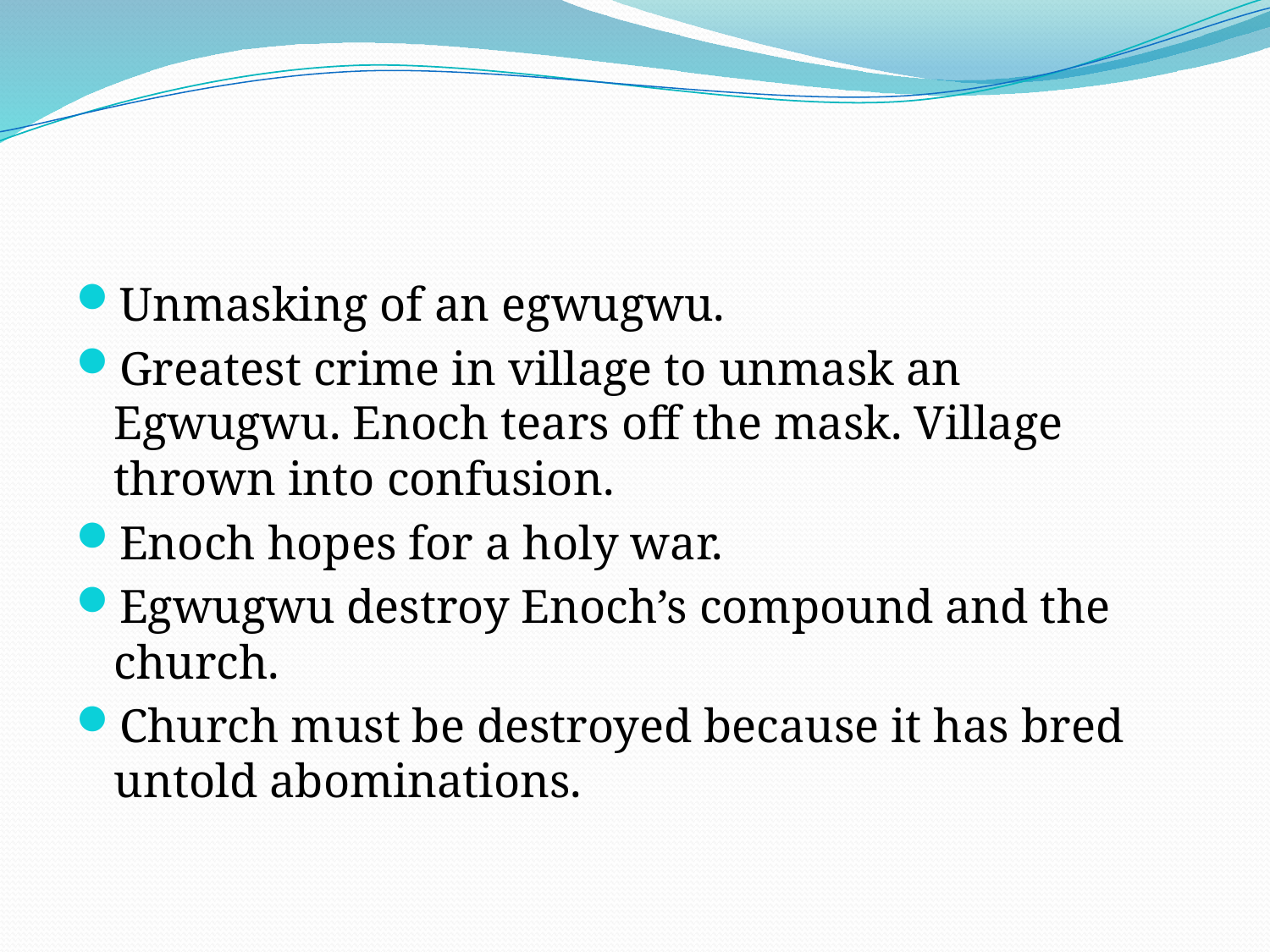

#
Unmasking of an egwugwu.
Greatest crime in village to unmask an Egwugwu. Enoch tears off the mask. Village thrown into confusion.
Enoch hopes for a holy war.
Egwugwu destroy Enoch’s compound and the church.
Church must be destroyed because it has bred untold abominations.